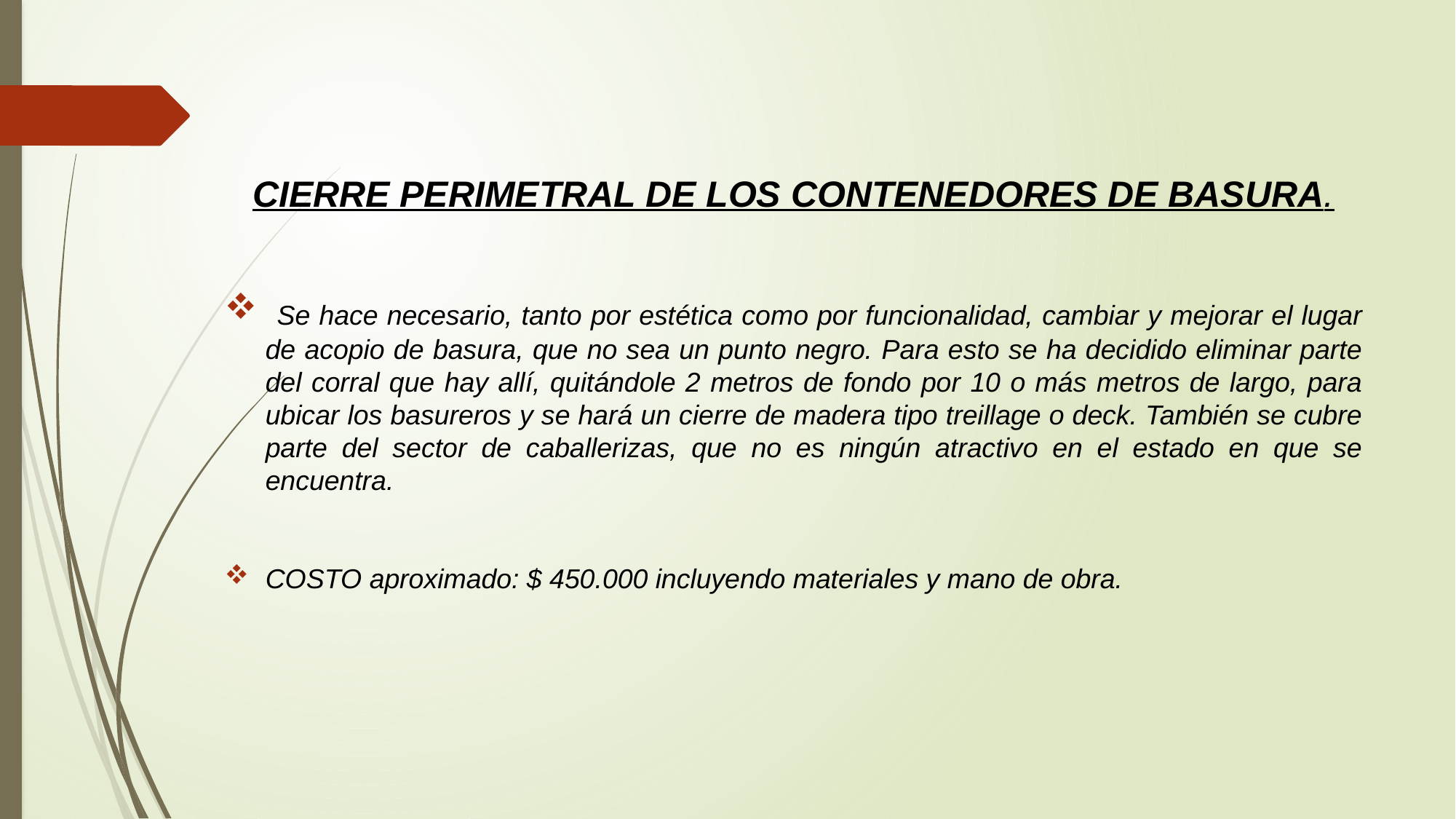

CIERRE PERIMETRAL DE LOS CONTENEDORES DE BASURA.

 Se hace necesario, tanto por estética como por funcionalidad, cambiar y mejorar el lugar de acopio de basura, que no sea un punto negro. Para esto se ha decidido eliminar parte del corral que hay allí, quitándole 2 metros de fondo por 10 o más metros de largo, para ubicar los basureros y se hará un cierre de madera tipo treillage o deck. También se cubre parte del sector de caballerizas, que no es ningún atractivo en el estado en que se encuentra.

COSTO aproximado: $ 450.000 incluyendo materiales y mano de obra.